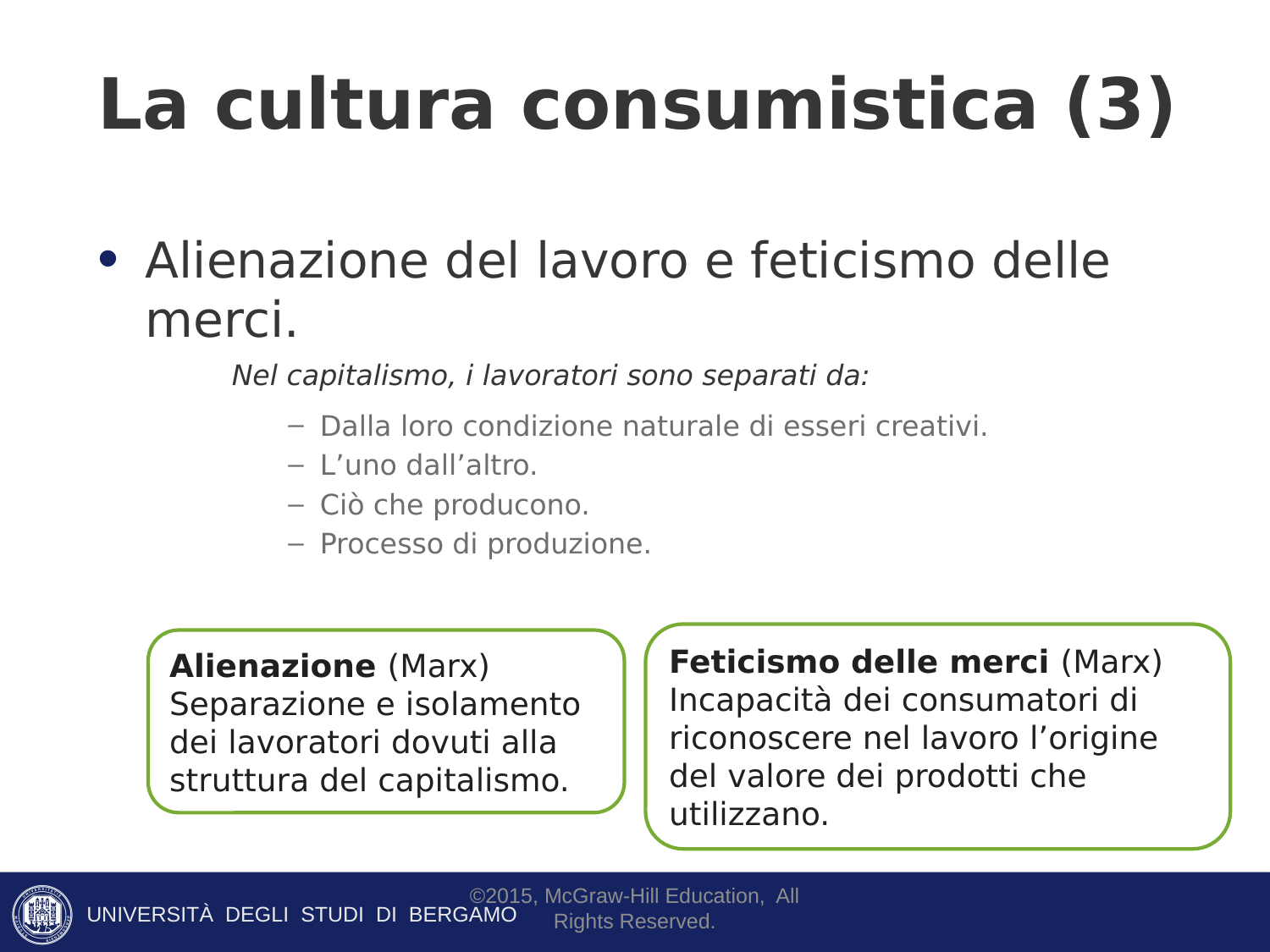

# La cultura consumistica (3)
Alienazione del lavoro e feticismo delle merci.
Nel capitalismo, i lavoratori sono separati da:
Dalla loro condizione naturale di esseri creativi.
L’uno dall’altro.
Ciò che producono.
Processo di produzione.

Feticismo delle merci (Marx)
Incapacità dei consumatori di riconoscere nel lavoro l’origine del valore dei prodotti che utilizzano.
Alienazione (Marx)
Separazione e isolamento dei lavoratori dovuti alla struttura del capitalismo.
©2015, McGraw-Hill Education,  All Rights Reserved.
22